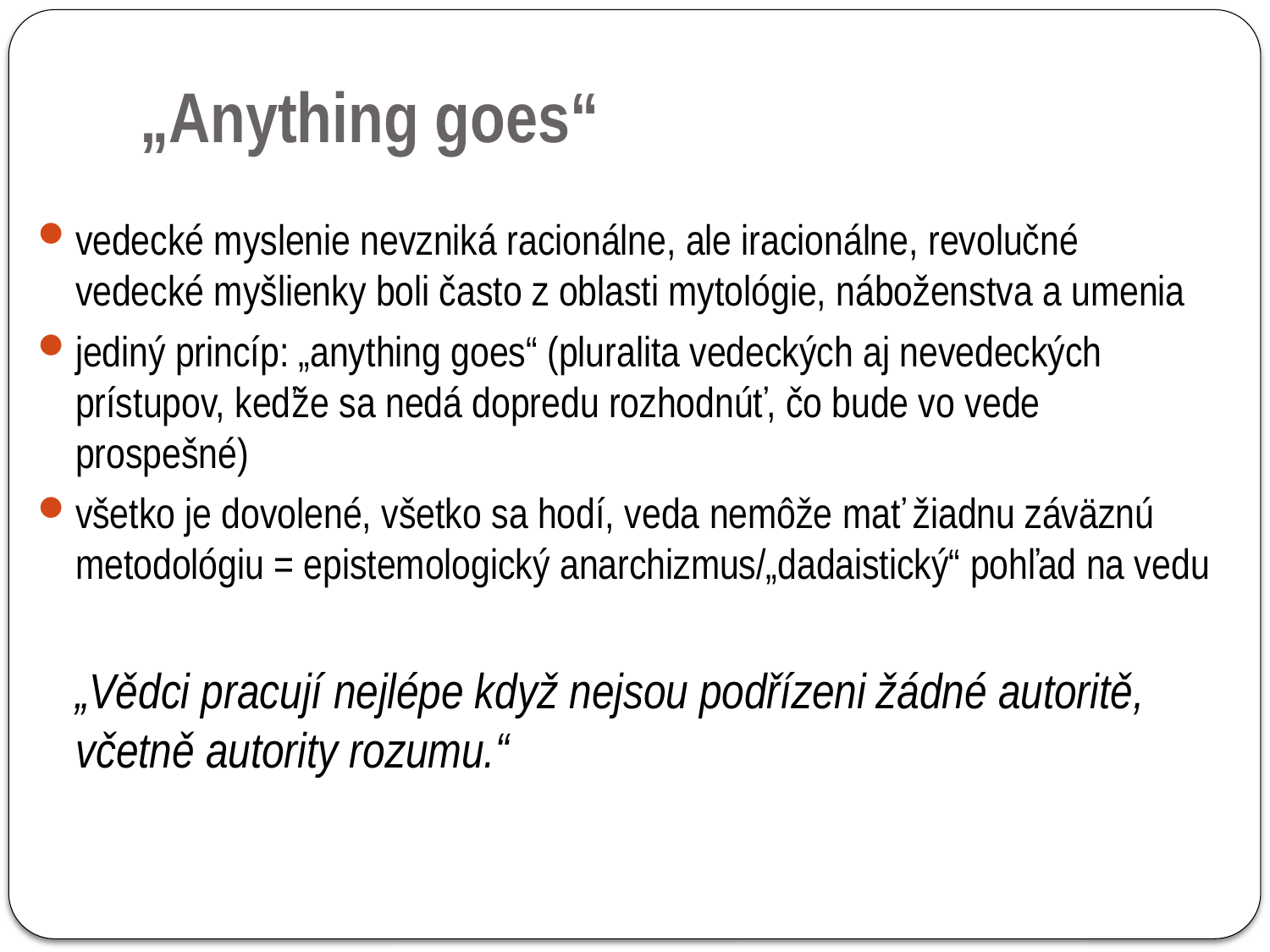

„Anything goes“
vedecké myslenie nevzniká racionálne, ale iracionálne, revolučné vedecké myšlienky boli často z oblasti mytológie, náboženstva a umenia
jediný princíp: „anything goes“ (pluralita vedeckých aj nevedeckých prístupov, keďže sa nedá dopredu rozhodnúť, čo bude vo vede prospešné)
všetko je dovolené, všetko sa hodí, veda nemôže mať žiadnu záväznú metodológiu = epistemologický anarchizmus/„dadaistický“ pohľad na vedu

	„Vědci pracují nejlépe když nejsou podřízeni žádné autoritě, včetně autority rozumu.“

37